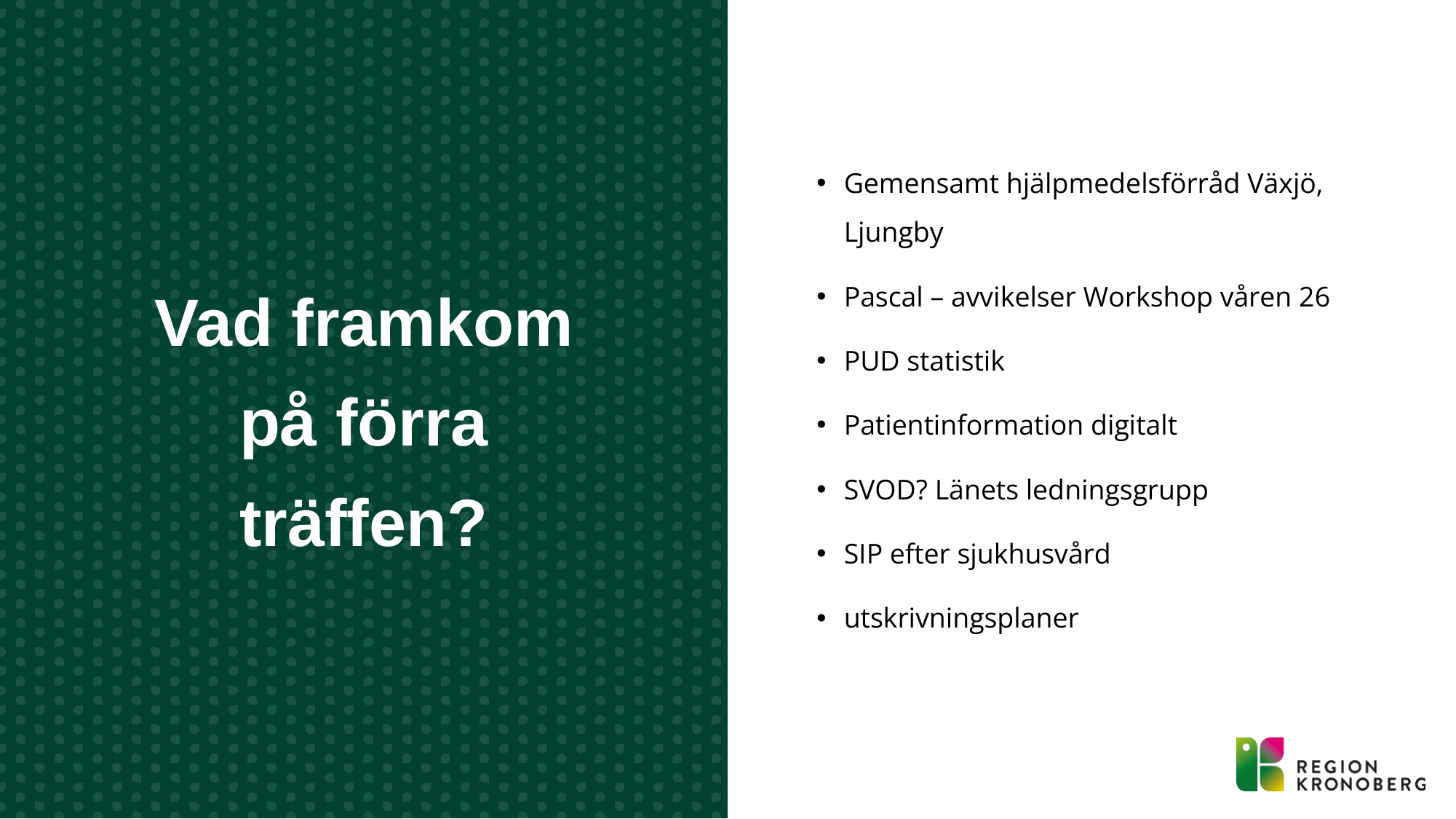

Gemensamt hjälpmedelsförråd Växjö, Ljungby
Pascal – avvikelser Workshop våren 26
PUD statistik
Patientinformation digitalt
SVOD? Länets ledningsgrupp
SIP efter sjukhusvård
utskrivningsplaner
# Vad framkom på förra träffen?